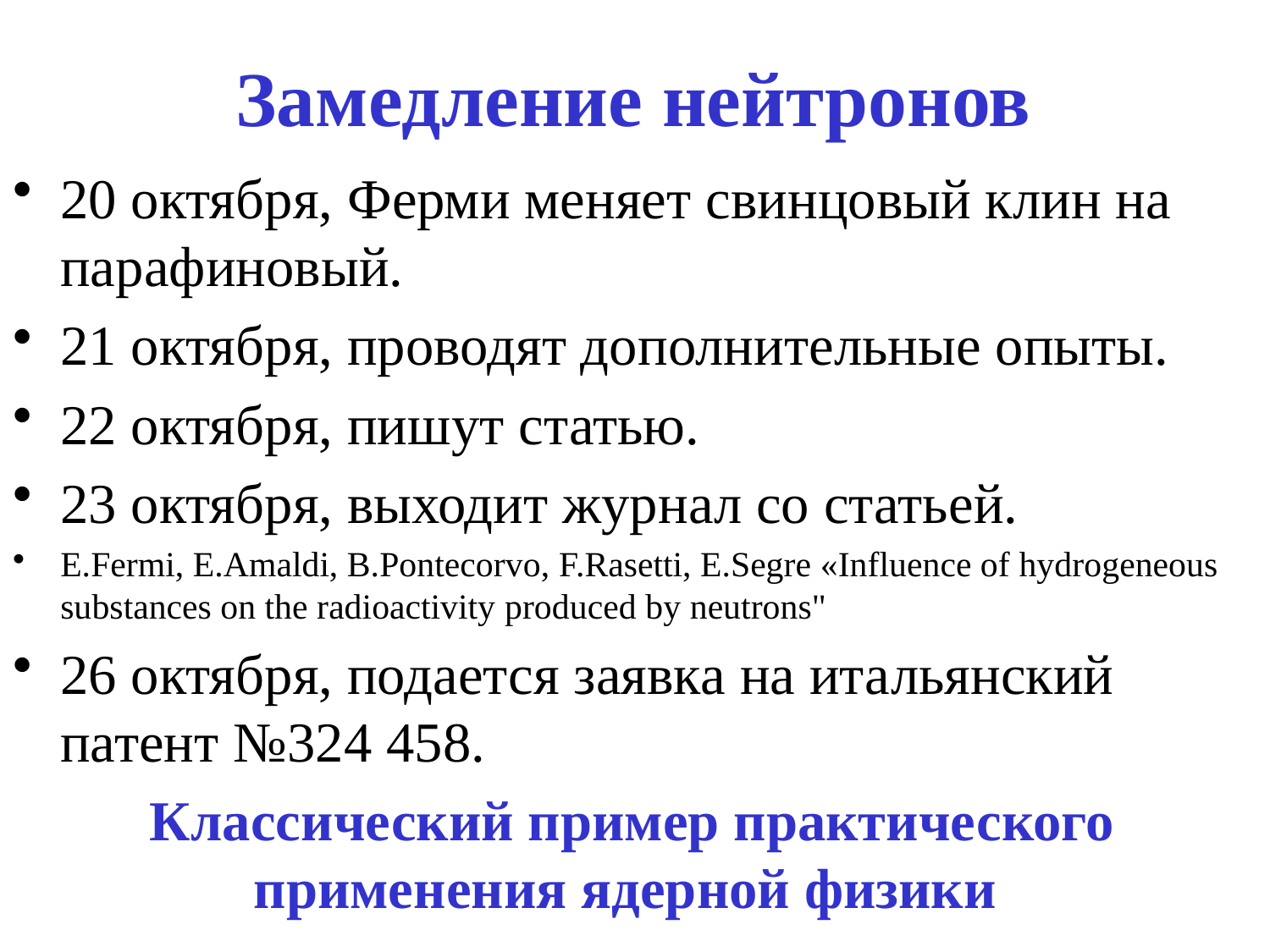

# Замедление нейтронов
20 октября, Ферми меняет свинцовый клин на парафиновый.
21 октября, проводят дополнительные опыты.
22 октября, пишут статью.
23 октября, выходит журнал со статьей.
E.Fermi, E.Amaldi, B.Pontecorvo, F.Rasetti, E.Segre «Influence of hydrogeneous substances on the radioactivity produced by neutrons"
26 октября, подается заявка на итальянский патент №324 458.
Классический пример практического применения ядерной физики